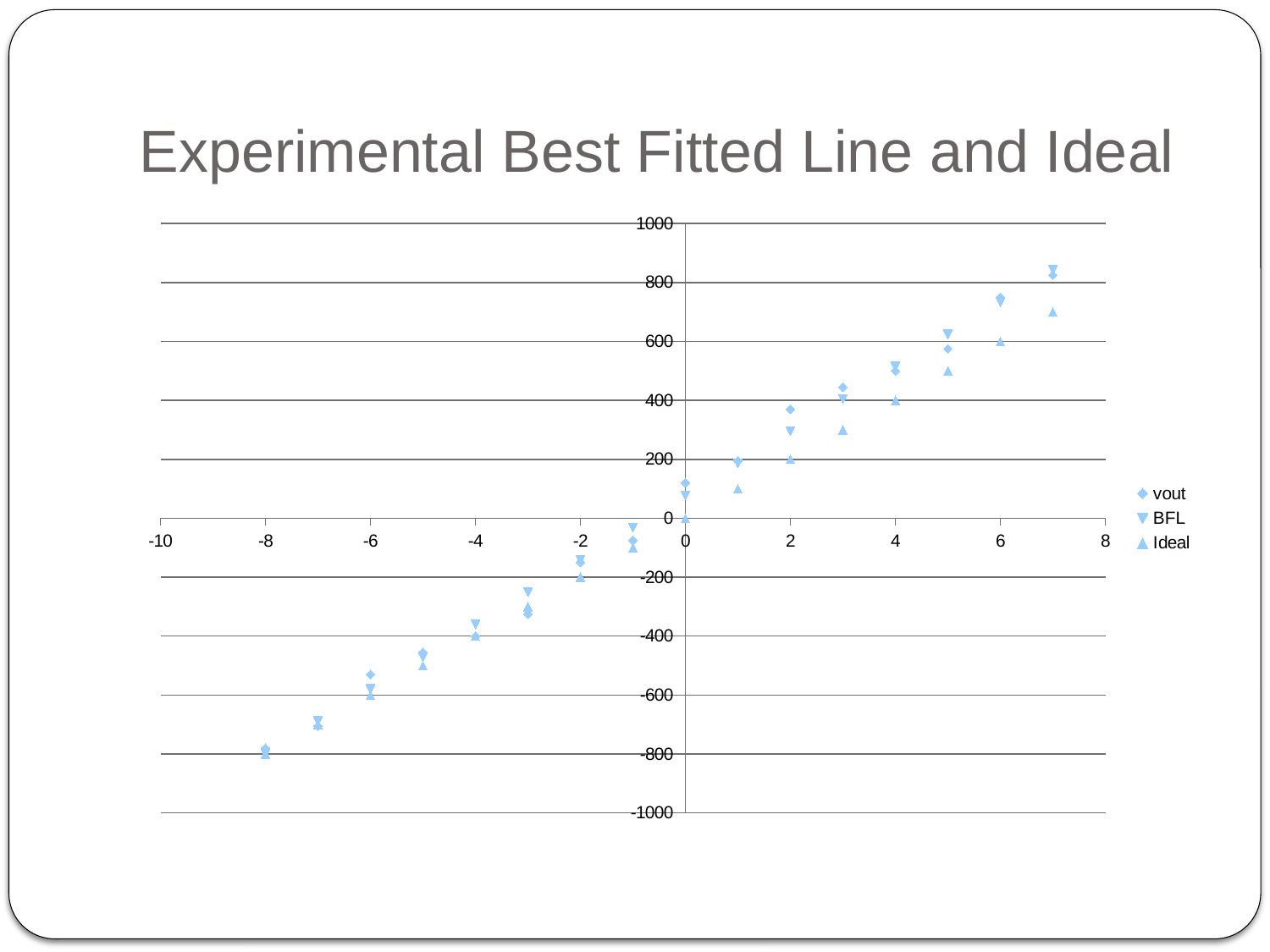

# Experimental Best Fitted Line and Ideal

### Chart

| Category | vout |  |  |
|---|---|---|---|